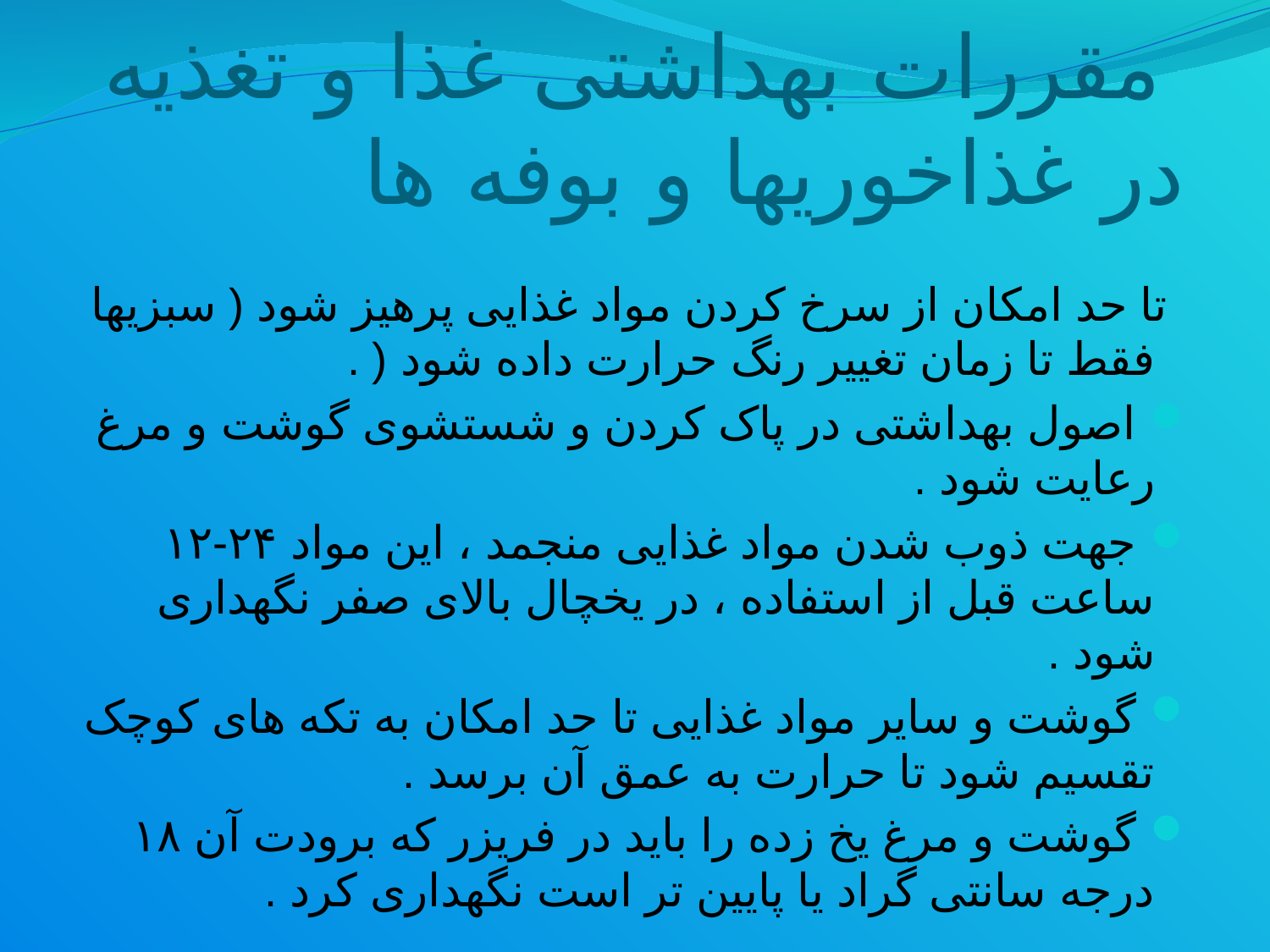

# مقررات بهداشتی غذا و تغذیه در غذاخوریها و بوفه ها
  تا حد امکان از سرخ کردن مواد غذایی پرهیز شود ( سبزیها فقط تا زمان تغییر رنگ حرارت داده شود ( .
 اصول بهداشتی در پاک کردن و شستشوی گوشت و مرغ رعایت شود .
 جهت ذوب شدن مواد غذایی منجمد ، این مواد ۲۴-۱۲ ساعت قبل از استفاده ، در یخچال بالای صفر نگهداری شود .
 گوشت و سایر مواد غذایی تا حد امکان به تکه های کوچک تقسیم شود تا حرارت به عمق آن برسد .
 گوشت و مرغ یخ زده را باید در فریزر که برودت آن ۱۸ درجه سانتی گراد یا پایین تر است نگهداری کرد .